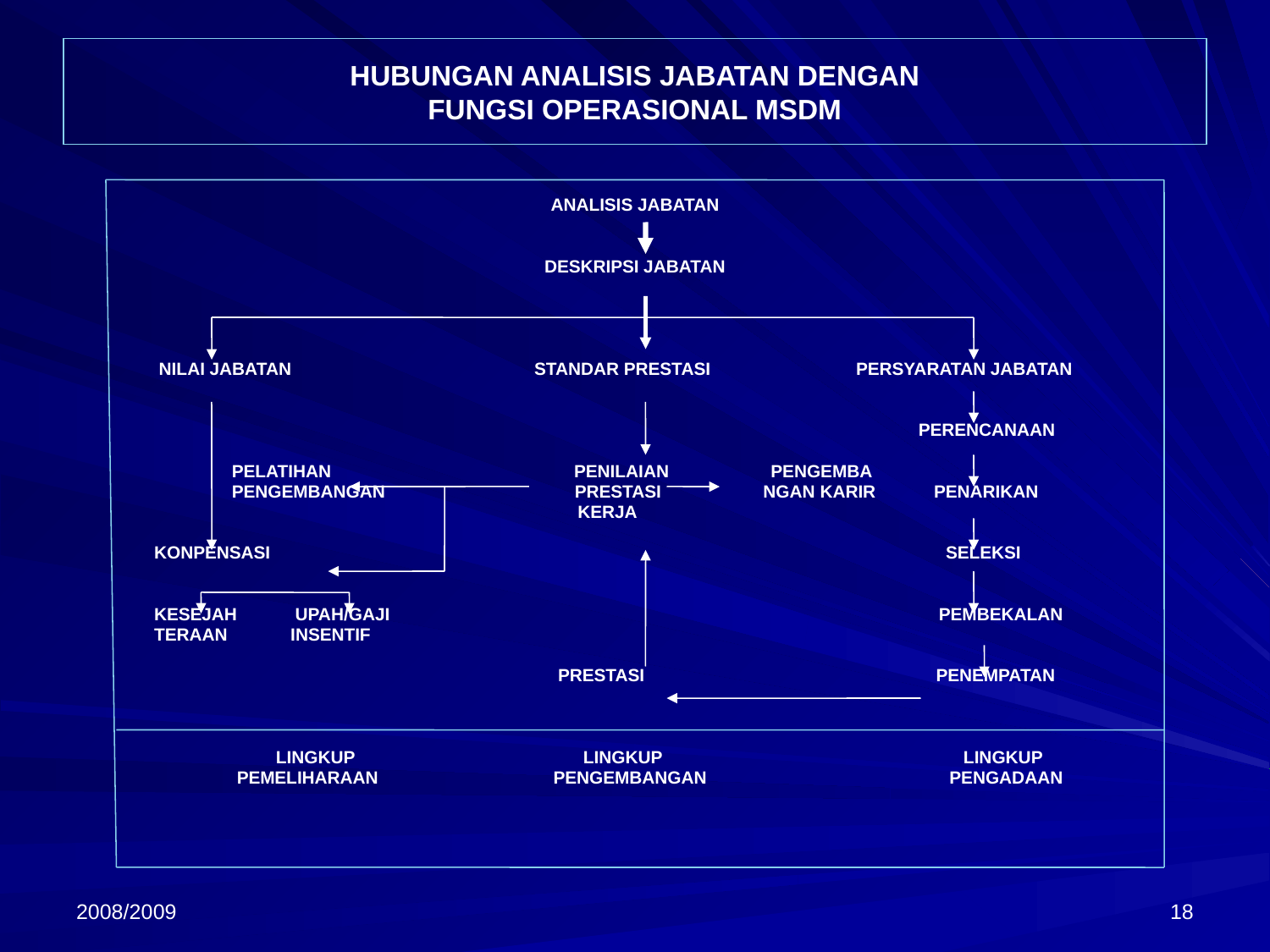

# HUBUNGAN ANALISIS JABATAN DENGAN FUNGSI OPERASIONAL MSDM

ANALISIS JABATAN

DESKRIPSI JABATAN

                 NILAI JABATAN                                                  STANDAR PRESTASI                              PERSYARATAN JABATAN

                                                                                                                                                                             PERENCANAAN

                                PELATIHAN                                                  PENILAIAN                     PENGEMBA
                                PENGEMBANGAN                                       PRESTASI                     NGAN KARIR            PENARIKAN
                                                                                                       KERJA

                KONPENSASI                                                                                                                                           SELEKSI

                KESEJAH            UPAH/GAJI                                                                                                                 PEMBEKALAN
                TERAAN             INSENTIF

                                                                                                   PRESTASI                                                            PENEMPATAN

                                         LINGKUP                                               LINGKUP                                                              LINGKUP
                                 PEMELIHARAAN                                    PENGEMBANGAN                                                  PENGADAAN

2008/2009
18